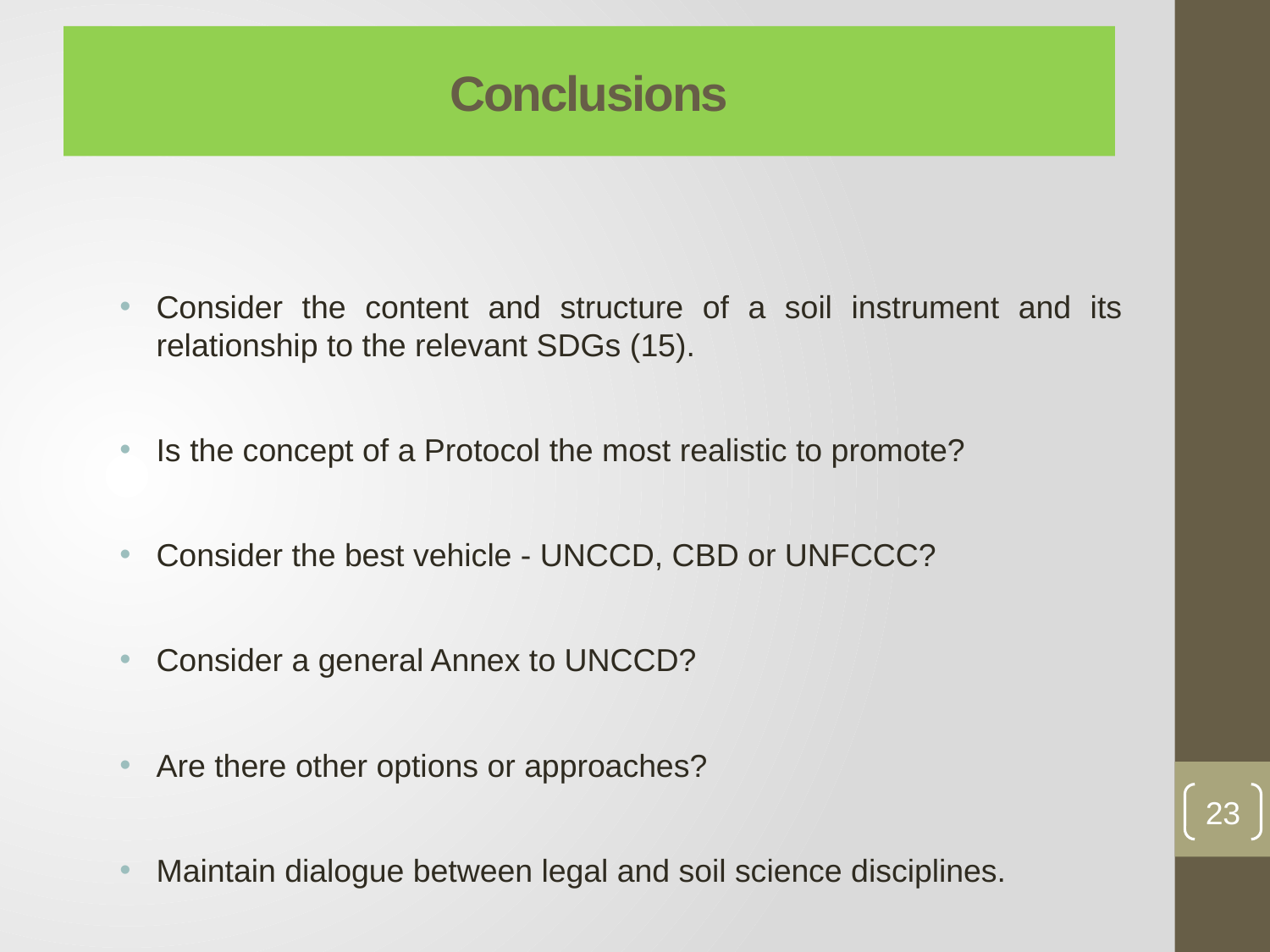

# Conclusions

Consider the content and structure of a soil instrument and its relationship to the relevant SDGs (15).

Is the concept of a Protocol the most realistic to promote?

Consider the best vehicle - UNCCD, CBD or UNFCCC?

Consider a general Annex to UNCCD?

Are there other options or approaches?

Maintain dialogue between legal and soil science disciplines.

23